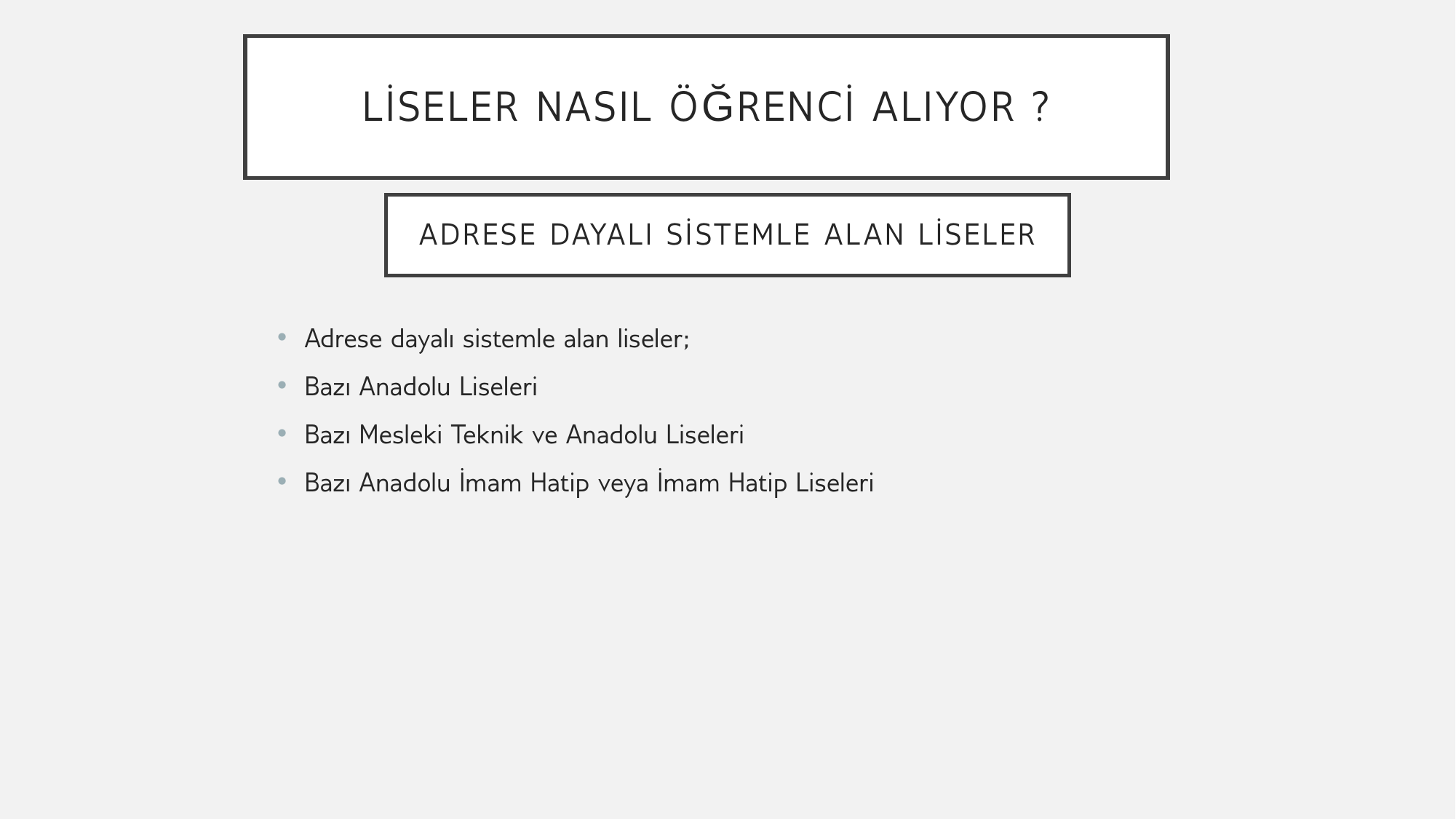

# Liseler nasıl öğrenci alIyor ?
ADRESE DAYALI SİSTEMLE ALAN LİSELER
Adrese dayalı sistemle alan liseler;
Bazı Anadolu Liseleri
Bazı Mesleki Teknik ve Anadolu Liseleri
Bazı Anadolu İmam Hatip veya İmam Hatip Liseleri